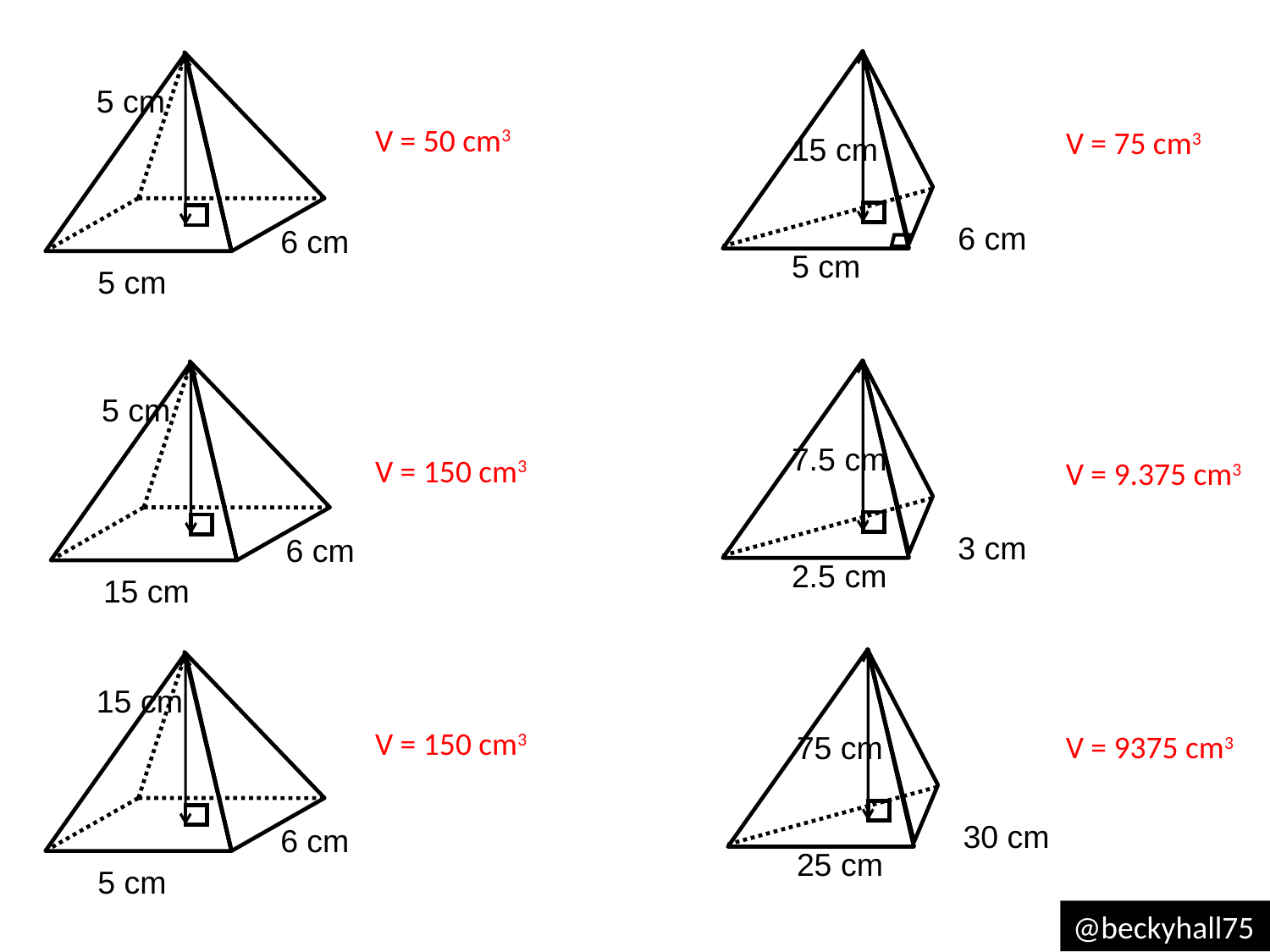

15 cm

6 cm
5 cm

5 cm

5 cm
V = 50 cm3
V = 75 cm3
6 cm

7.5 cm

3 cm
2.5 cm

5 cm

15 cm
V = 150 cm3
V = 9.375 cm3
6 cm

75 cm

30 cm
25 cm

15 cm

5 cm
V = 150 cm3
V = 9375 cm3
6 cm
@beckyhall75